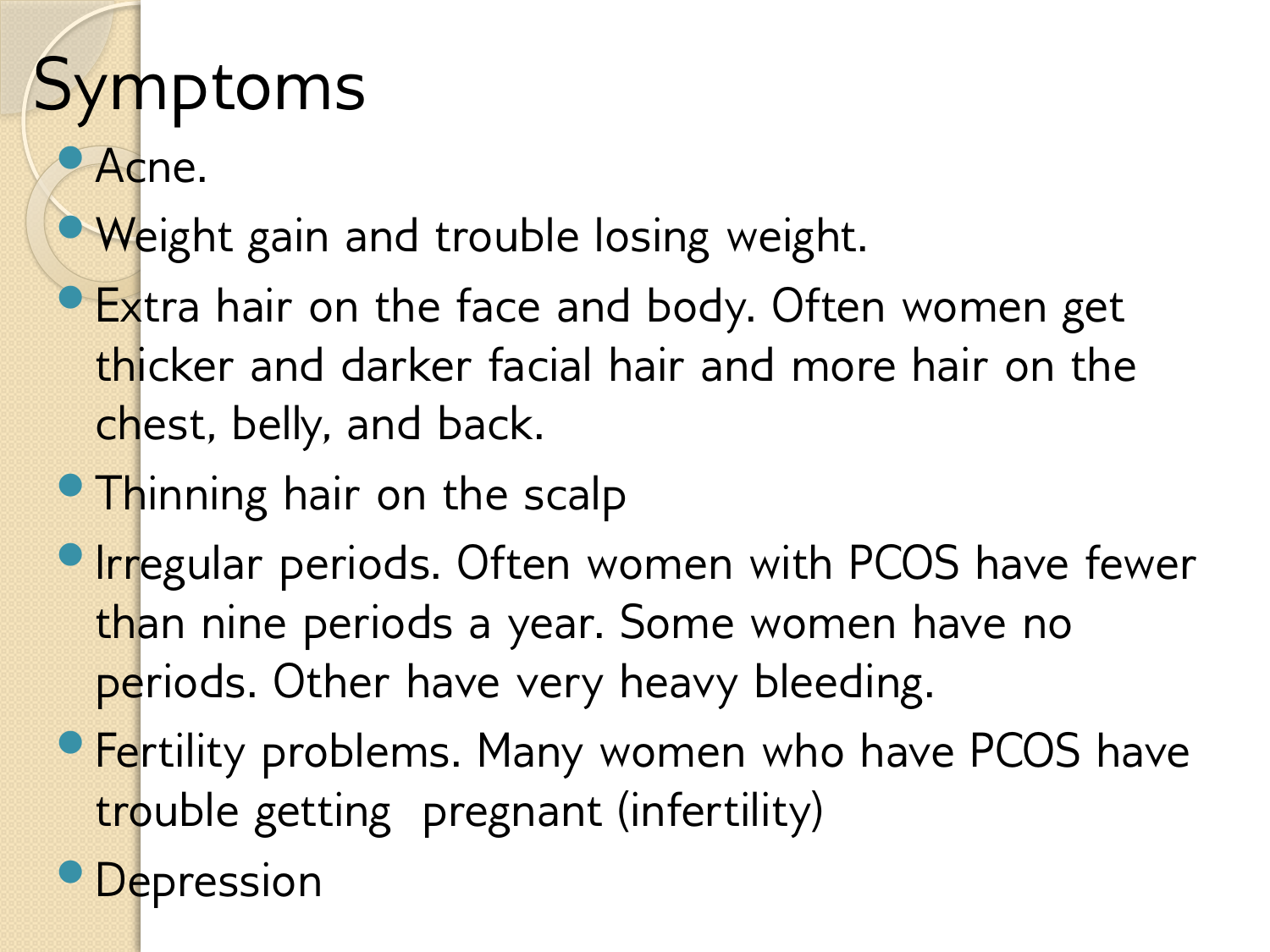

# Symptoms
Acne.
Weight gain and trouble losing weight.
Extra hair on the face and body. Often women get thicker and darker facial hair and more hair on the chest, belly, and back.
Thinning hair on the scalp
Irregular periods. Often women with PCOS have fewer than nine periods a year. Some women have no periods. Other have very heavy bleeding.
Fertility problems. Many women who have PCOS have trouble getting  pregnant (infertility)
Depression